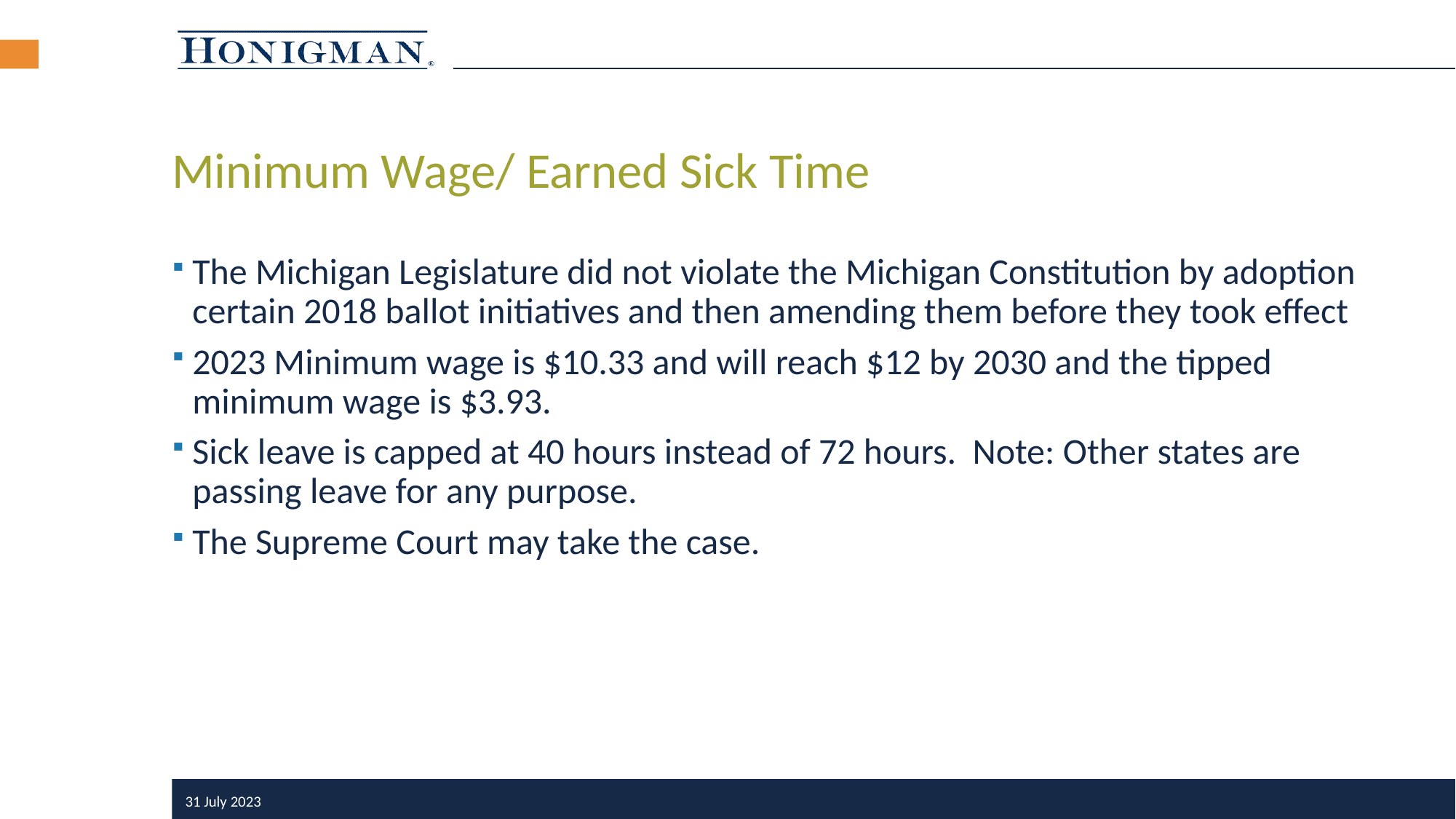

7
# Minimum Wage/ Earned Sick Time
The Michigan Legislature did not violate the Michigan Constitution by adoption certain 2018 ballot initiatives and then amending them before they took effect
2023 Minimum wage is $10.33 and will reach $12 by 2030 and the tipped minimum wage is $3.93.
Sick leave is capped at 40 hours instead of 72 hours.  Note: Other states are passing leave for any purpose.
The Supreme Court may take the case.
31 July 2023